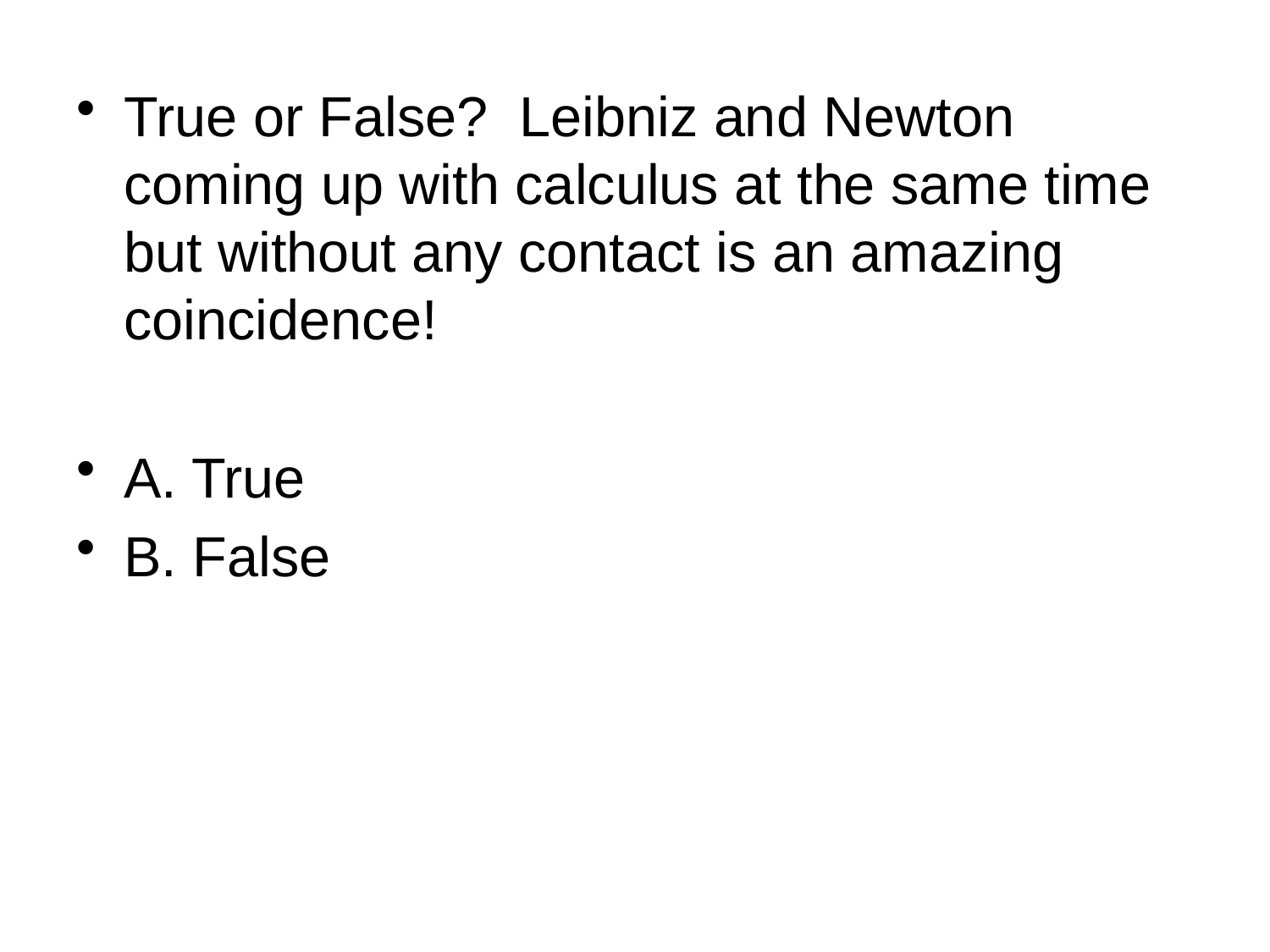

True or False?  Leibniz and Newton coming up with calculus at the same time but without any contact is an amazing coincidence!

A. True
B. False